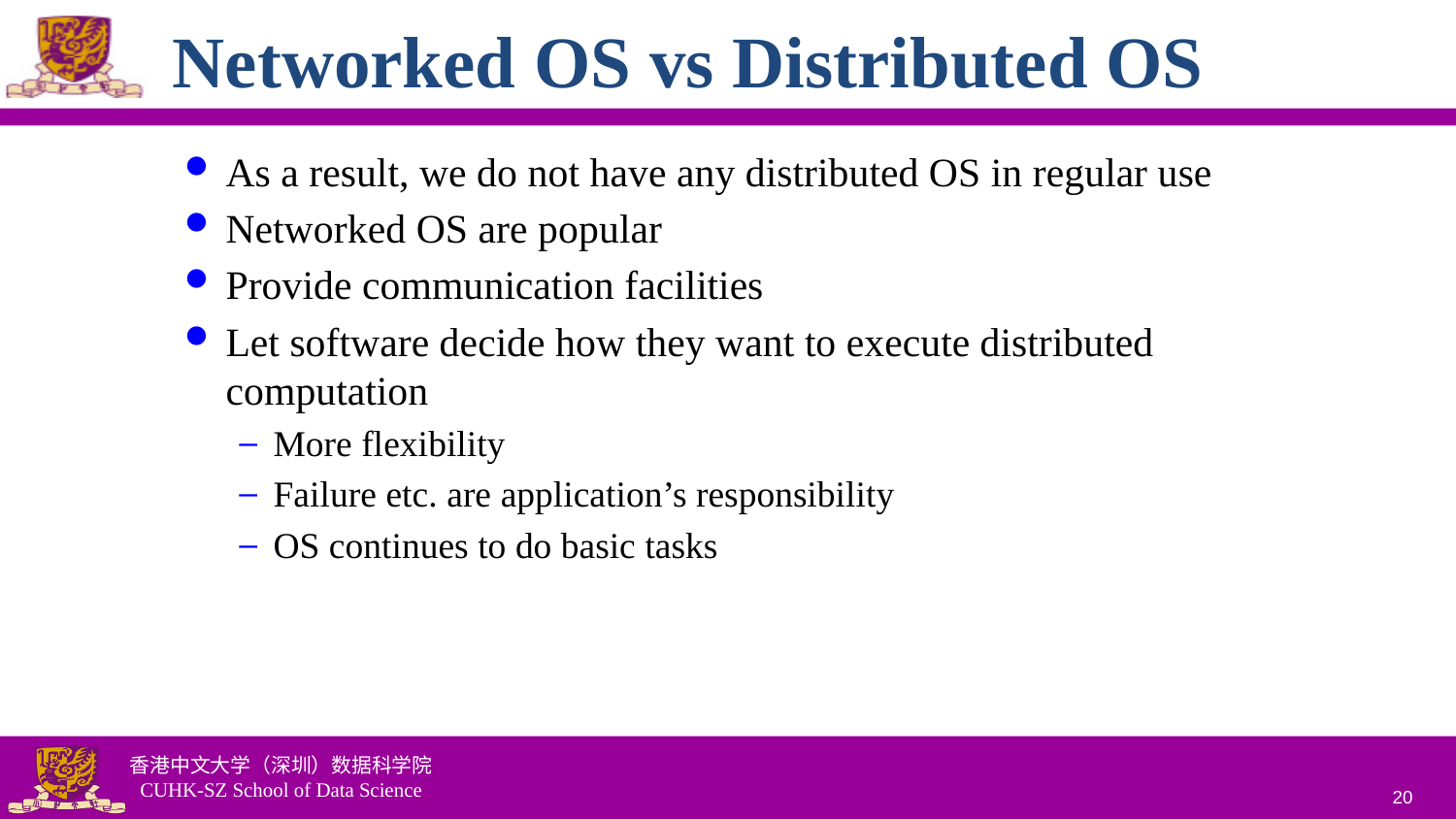

Networked OS vs Distributed OS
As a result, we do not have any distributed OS in regular use
Networked OS are popular
Provide communication facilities
Let software decide how they want to execute distributed computation
More flexibility
Failure etc. are application’s responsibility
OS continues to do basic tasks
20